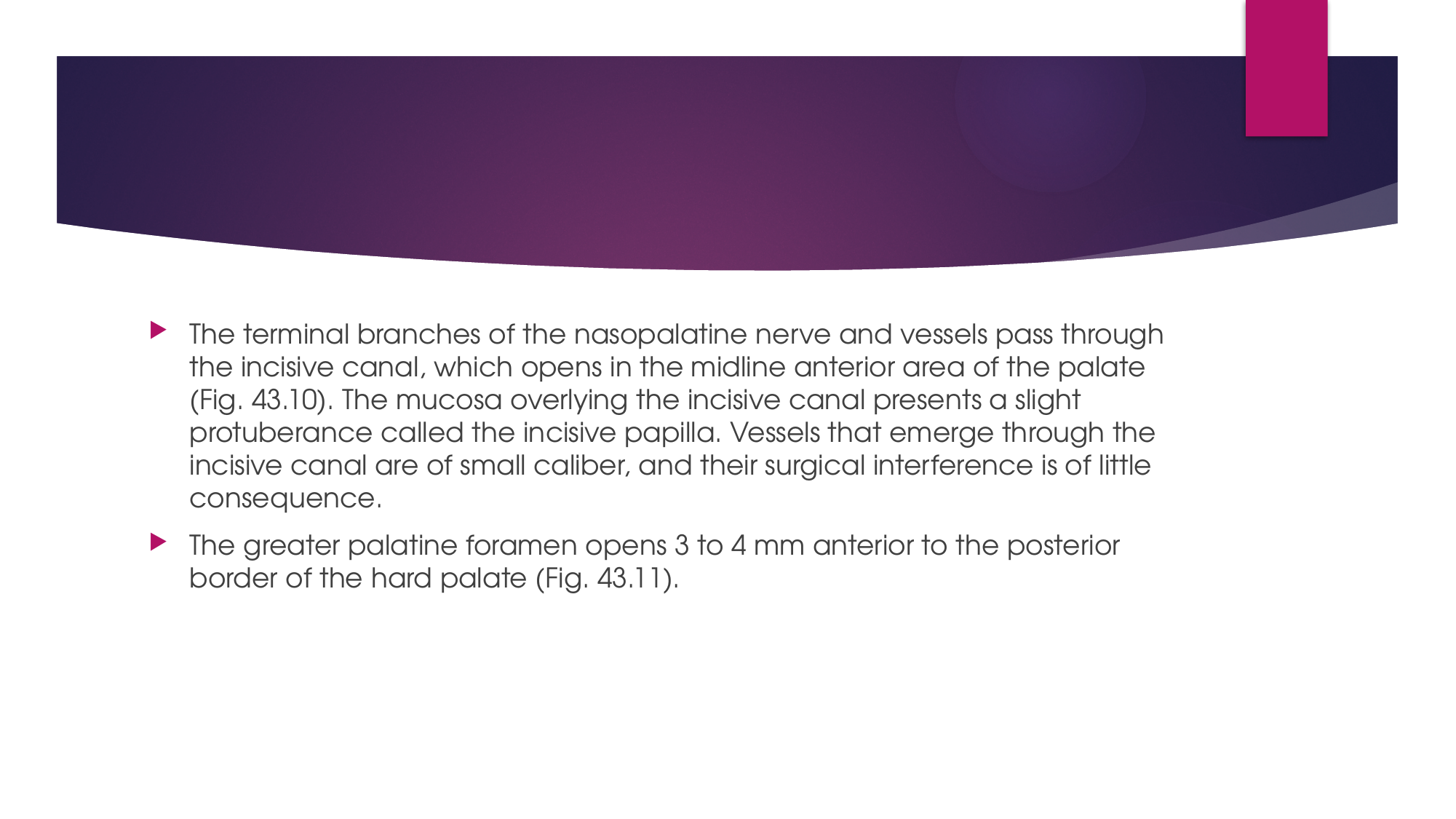

#
The terminal branches of the nasopalatine nerve and vessels pass through the incisive canal, which opens in the midline anterior area of the palate (Fig. 43.10). The mucosa overlying the incisive canal presents a slight protuberance called the incisive papilla. Vessels that emerge through the incisive canal are of small caliber, and their surgical interference is of little consequence.
The greater palatine foramen opens 3 to 4 mm anterior to the posterior border of the hard palate (Fig. 43.11).